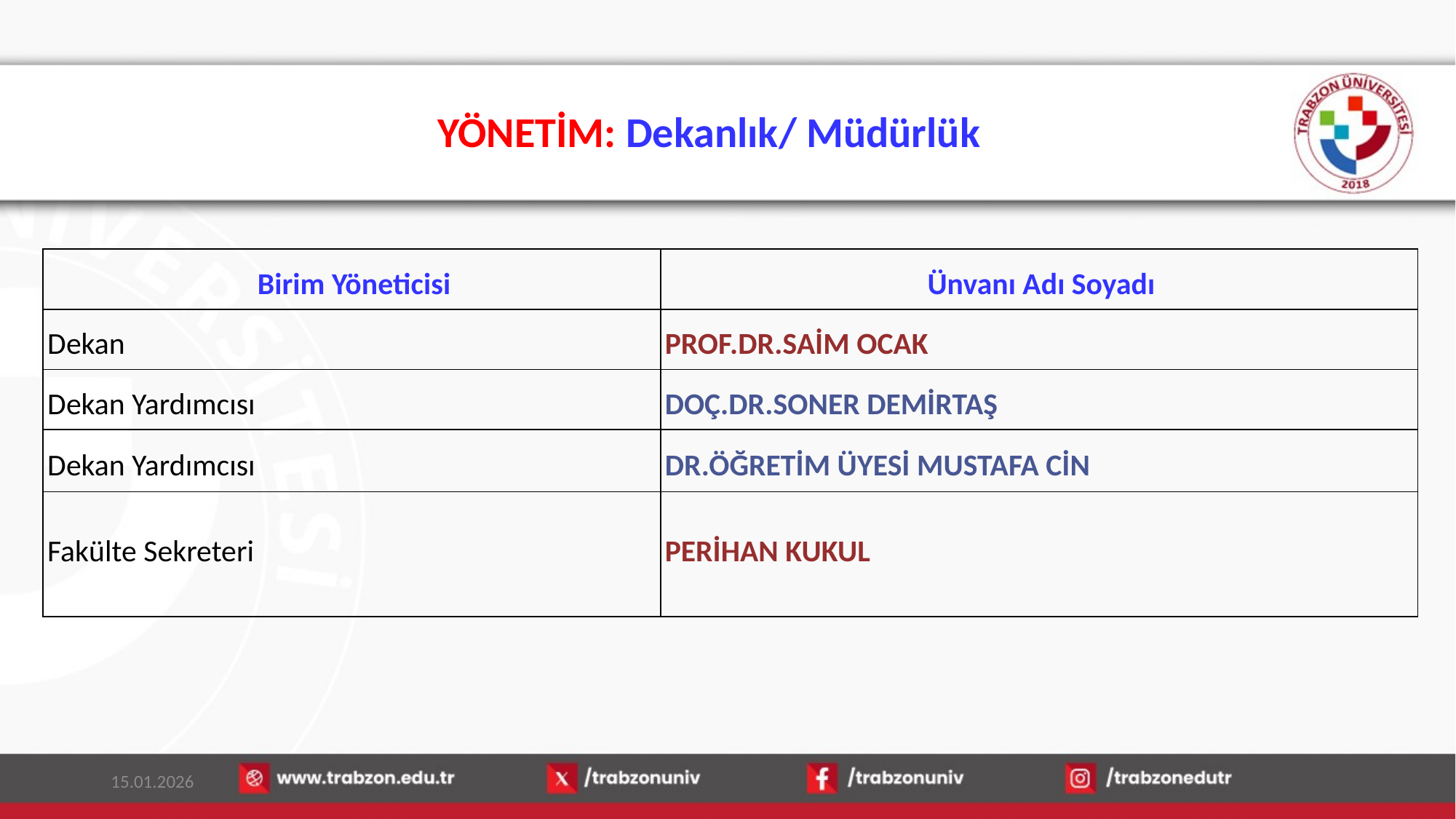

# YÖNETİM: Dekanlık/ Müdürlük
| Birim Yöneticisi | Ünvanı Adı Soyadı |
| --- | --- |
| Dekan | PROF.DR.SAİM OCAK |
| Dekan Yardımcısı | DOÇ.DR.SONER DEMİRTAŞ |
| Dekan Yardımcısı | DR.ÖĞRETİM ÜYESİ MUSTAFA CİN |
| Fakülte Sekreteri | PERİHAN KUKUL |
15.01.2026
4